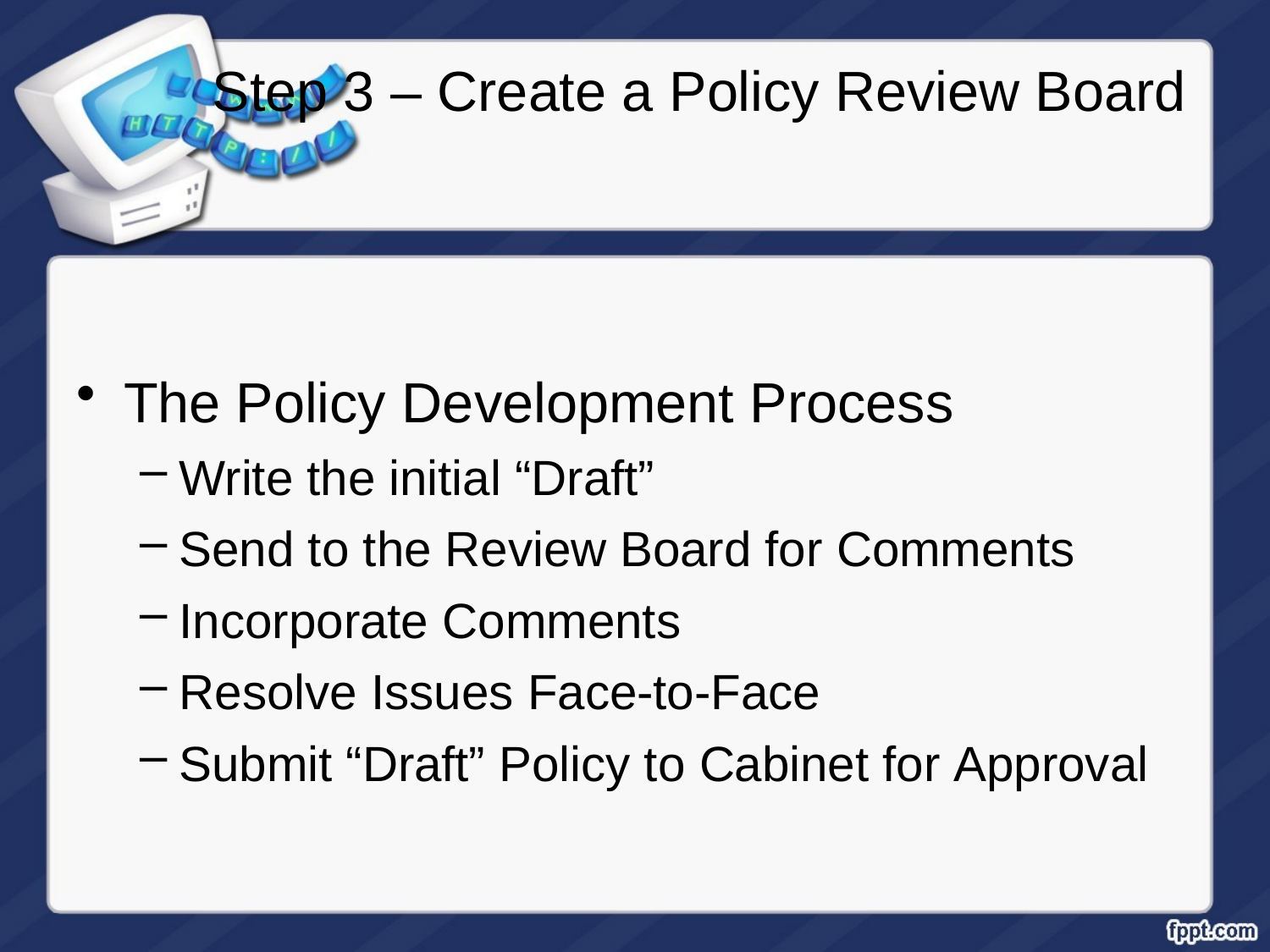

# Step 3 – Create a Policy Review Board
The Policy Development Process
Write the initial “Draft”
Send to the Review Board for Comments
Incorporate Comments
Resolve Issues Face-to-Face
Submit “Draft” Policy to Cabinet for Approval